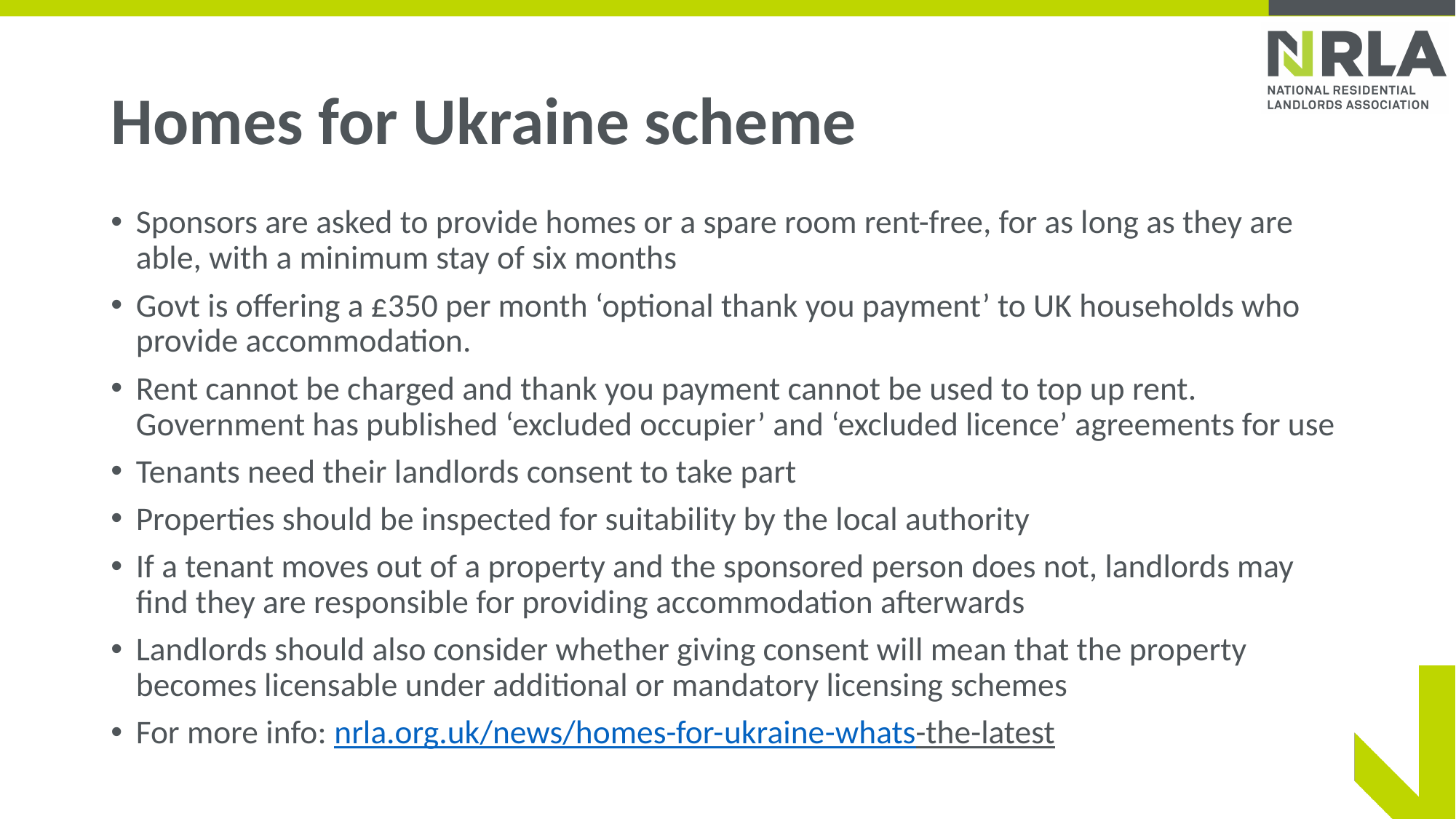

# Homes for Ukraine scheme
Sponsors are asked to provide homes or a spare room rent-free, for as long as they are able, with a minimum stay of six months
Govt is offering a £350 per month ‘optional thank you payment’ to UK households who provide accommodation.
Rent cannot be charged and thank you payment cannot be used to top up rent. Government has published ‘excluded occupier’ and ‘excluded licence’ agreements for use
Tenants need their landlords consent to take part
Properties should be inspected for suitability by the local authority
If a tenant moves out of a property and the sponsored person does not, landlords may find they are responsible for providing accommodation afterwards
Landlords should also consider whether giving consent will mean that the property becomes licensable under additional or mandatory licensing schemes
For more info: nrla.org.uk/news/homes-for-ukraine-whats-the-latest